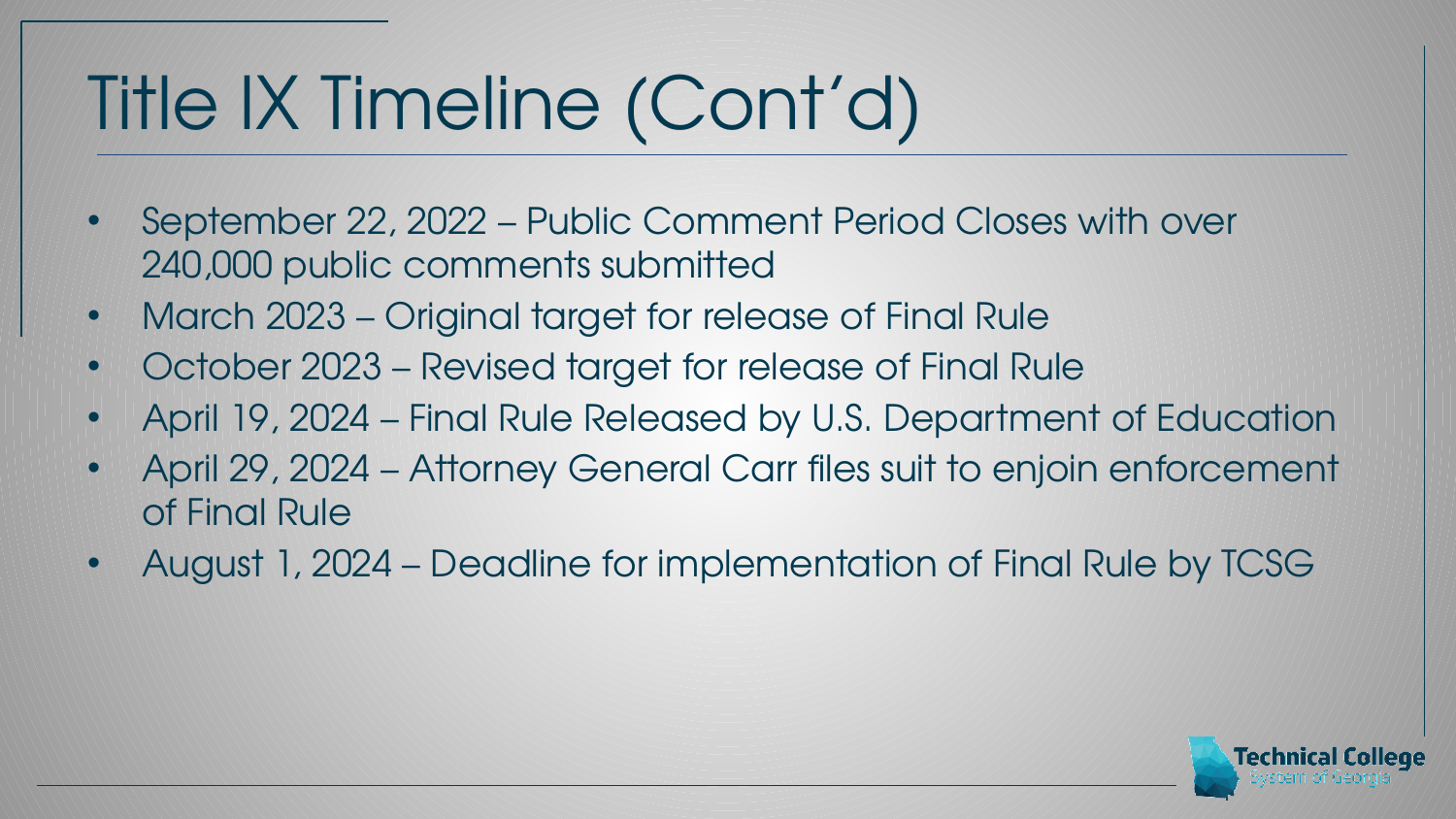

# Title IX Timeline (Cont’d)
September 22, 2022 – Public Comment Period Closes with over 240,000 public comments submitted
March 2023 – Original target for release of Final Rule
October 2023 – Revised target for release of Final Rule
April 19, 2024 – Final Rule Released by U.S. Department of Education
April 29, 2024 – Attorney General Carr files suit to enjoin enforcement of Final Rule
August 1, 2024 – Deadline for implementation of Final Rule by TCSG